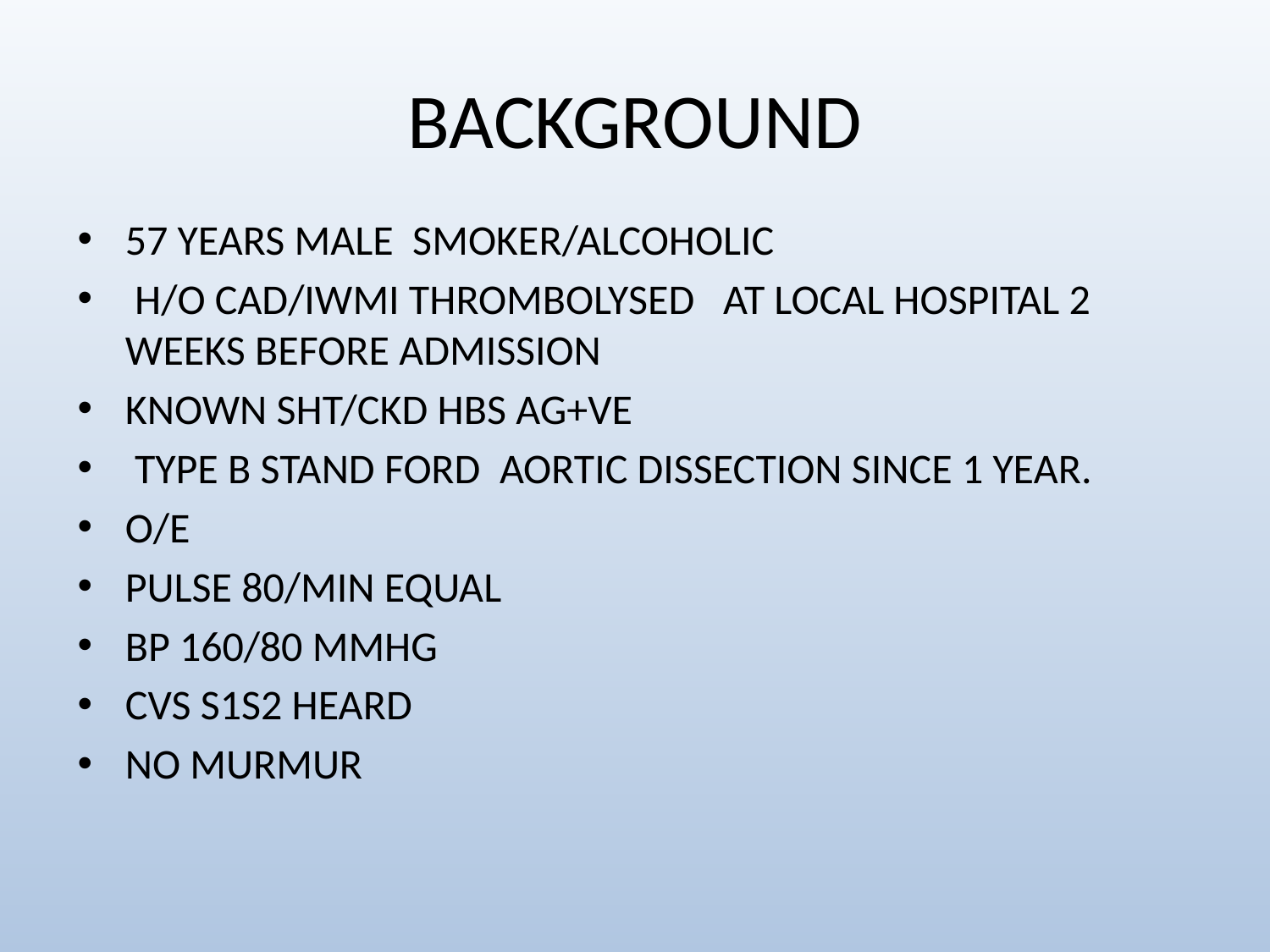

# BACKGROUND
57 YEARS MALE  SMOKER/ALCOHOLIC
 H/O CAD/IWMI THROMBOLYSED   AT LOCAL HOSPITAL 2 WEEKS BEFORE ADMISSION
KNOWN SHT/CKD HBS AG+VE
 TYPE B STAND FORD  AORTIC DISSECTION SINCE 1 YEAR.
O/E
PULSE 80/MIN EQUAL
BP 160/80 MMHG
CVS S1S2 HEARD
NO MURMUR